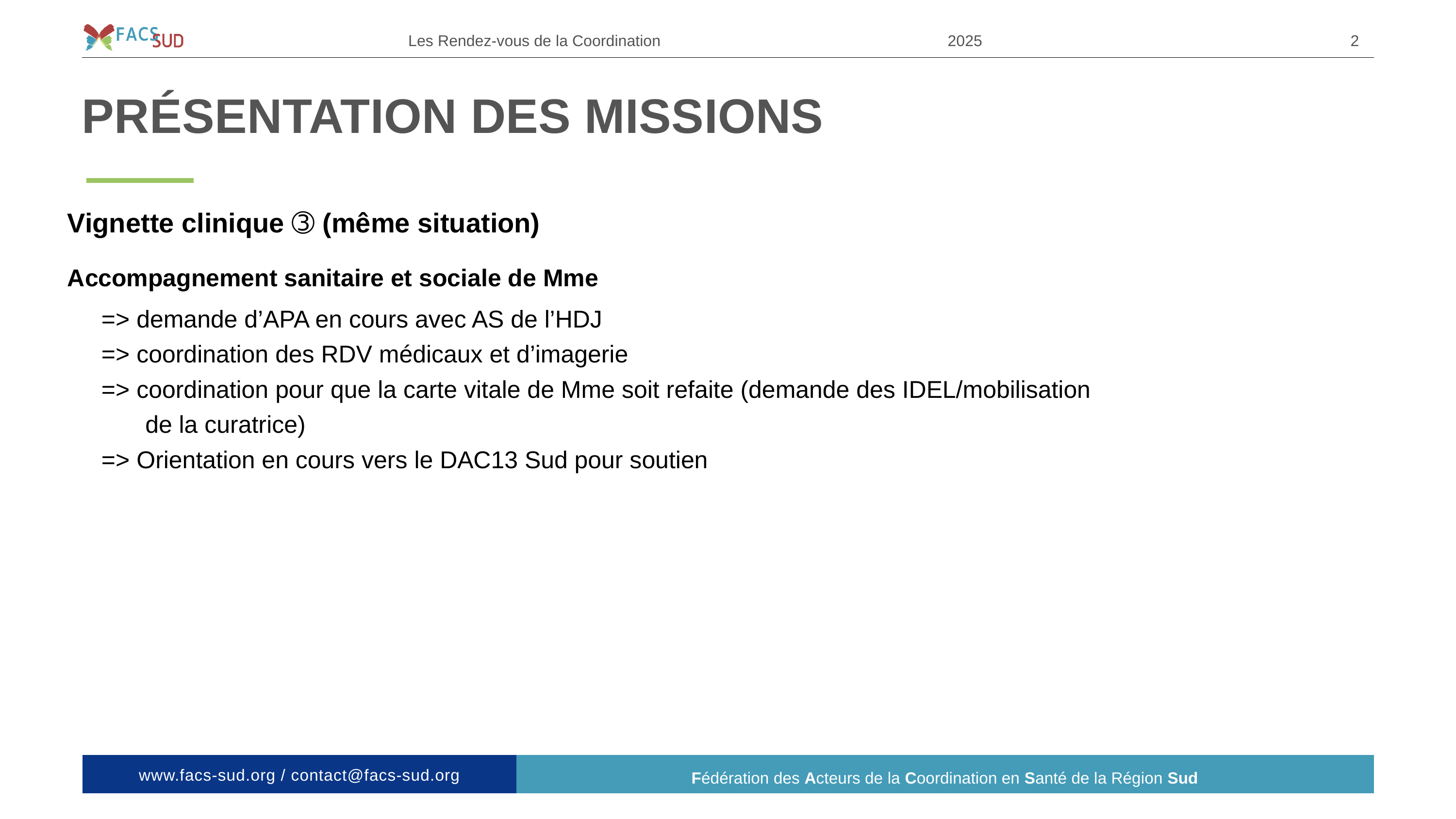

Les Rendez-vous de la Coordination
2025
2

PRÉSENTATION DES MISSIONS

Vignette clinique ➂ (même situation)
Accompagnement sanitaire et sociale de Mme
     => demande d’APA en cours avec AS de l’HDJ
     => coordination des RDV médicaux et d’imagerie
     => coordination pour que la carte vitale de Mme soit refaite (demande des IDEL/mobilisation
de la curatrice)
     => Orientation en cours vers le DAC13 Sud pour soutien

Fédération des Acteurs de la Coordination en Santé de la Région Sud
www.facs-sud.org / contact@facs-sud.org